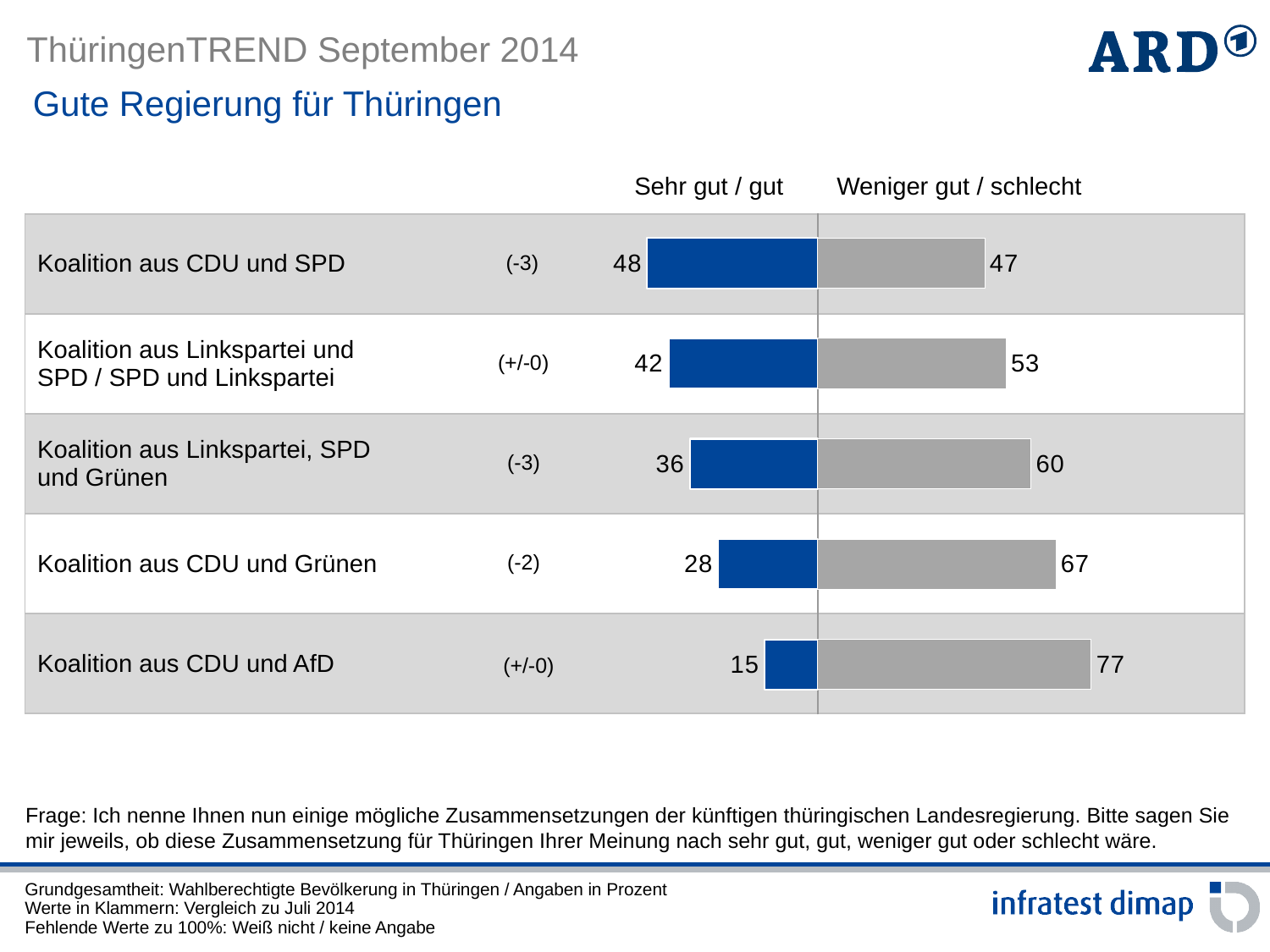

Gute Regierung für Thüringen

### Chart

| Category | sehr gut/gut | weniger gut/schlecht |
|---|---|---|
| Koalition aus CDU und SPD | -48.0 | 47.0 |
| Koalition aus Linkspartei und SPD / SPD und Linkspartei | -42.0 | 53.0 |
| Koalition aus Linkspartei, SPD und Grünen | -36.0 | 60.0 |
| Koalition aus CDU und Grünen | -28.0 | 67.0 |
| Koalition aus CDU und AfD | -15.0 | 77.0 |
Sehr gut / gut
Weniger gut / schlecht
| Koalition aus CDU und SPD |  |
| --- | --- |
| Koalition aus Linkspartei und SPD / SPD und Linkspartei |  |
| Koalition aus Linkspartei, SPD und Grünen |  |
| Koalition aus CDU und Grünen |  |
| Koalition aus CDU und AfD |  |
(-3)
(+/-0)
(-3)
(-2)
(+/-0)
Frage: Ich nenne Ihnen nun einige mögliche Zusammensetzungen der künftigen thüringischen Landesregierung. Bitte sagen Sie mir jeweils, ob diese Zusammensetzung für Thüringen Ihrer Meinung nach sehr gut, gut, weniger gut oder schlecht wäre.
Grundgesamtheit: Wahlberechtigte Bevölkerung in Thüringen / Angaben in Prozent
Werte in Klammern: Vergleich zu Juli 2014
Fehlende Werte zu 100%: Weiß nicht / keine Angabe